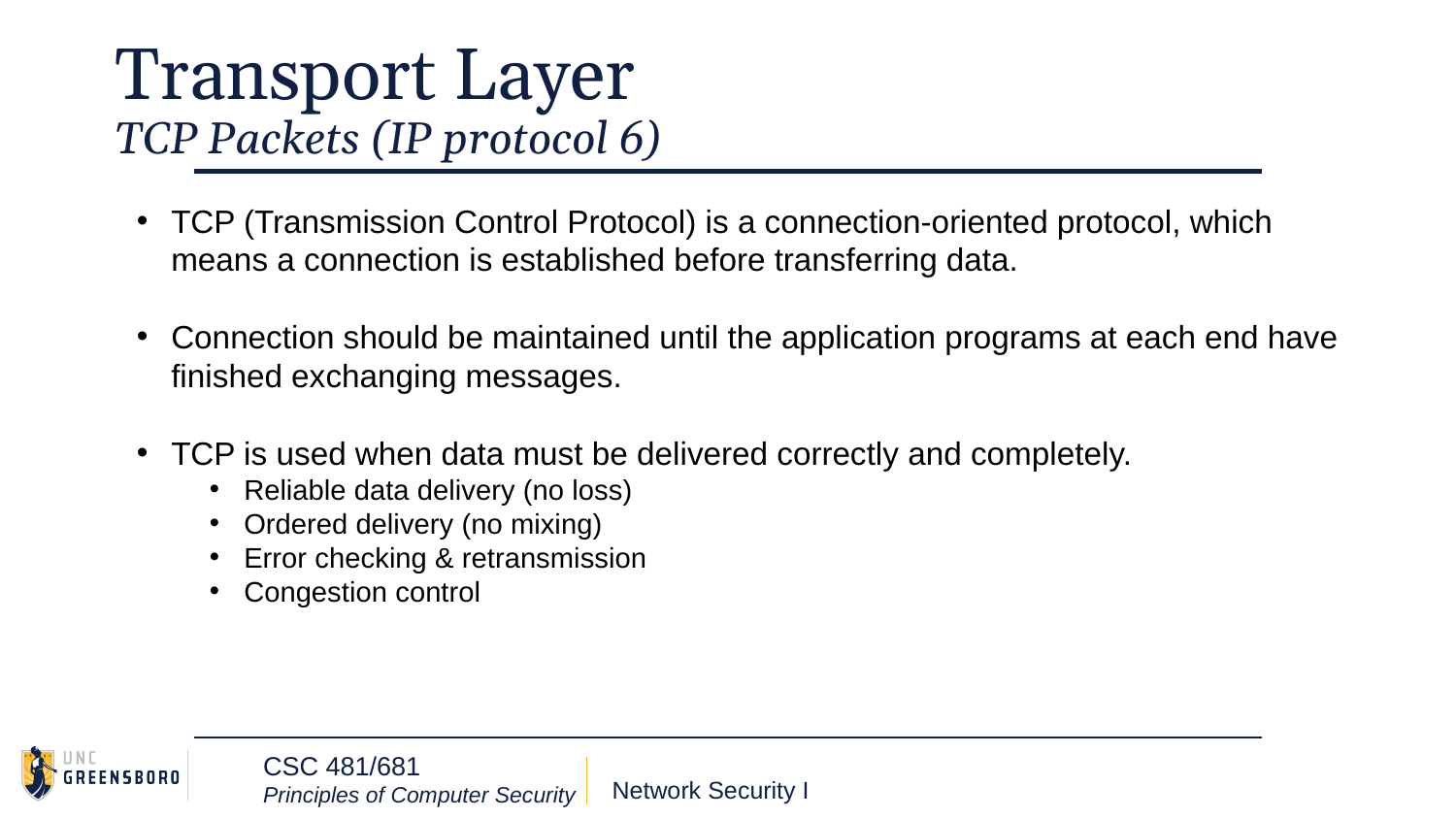

# Transport Layer
TCP Packets (IP protocol 6)

TCP (Transmission Control Protocol) is a connection-oriented protocol, which means a connection is established before transferring data.

Connection should be maintained until the application programs at each end have finished exchanging messages.

TCP is used when data must be delivered correctly and completely.
Reliable data delivery (no loss)
Ordered delivery (no mixing)
Error checking & retransmission
Congestion control